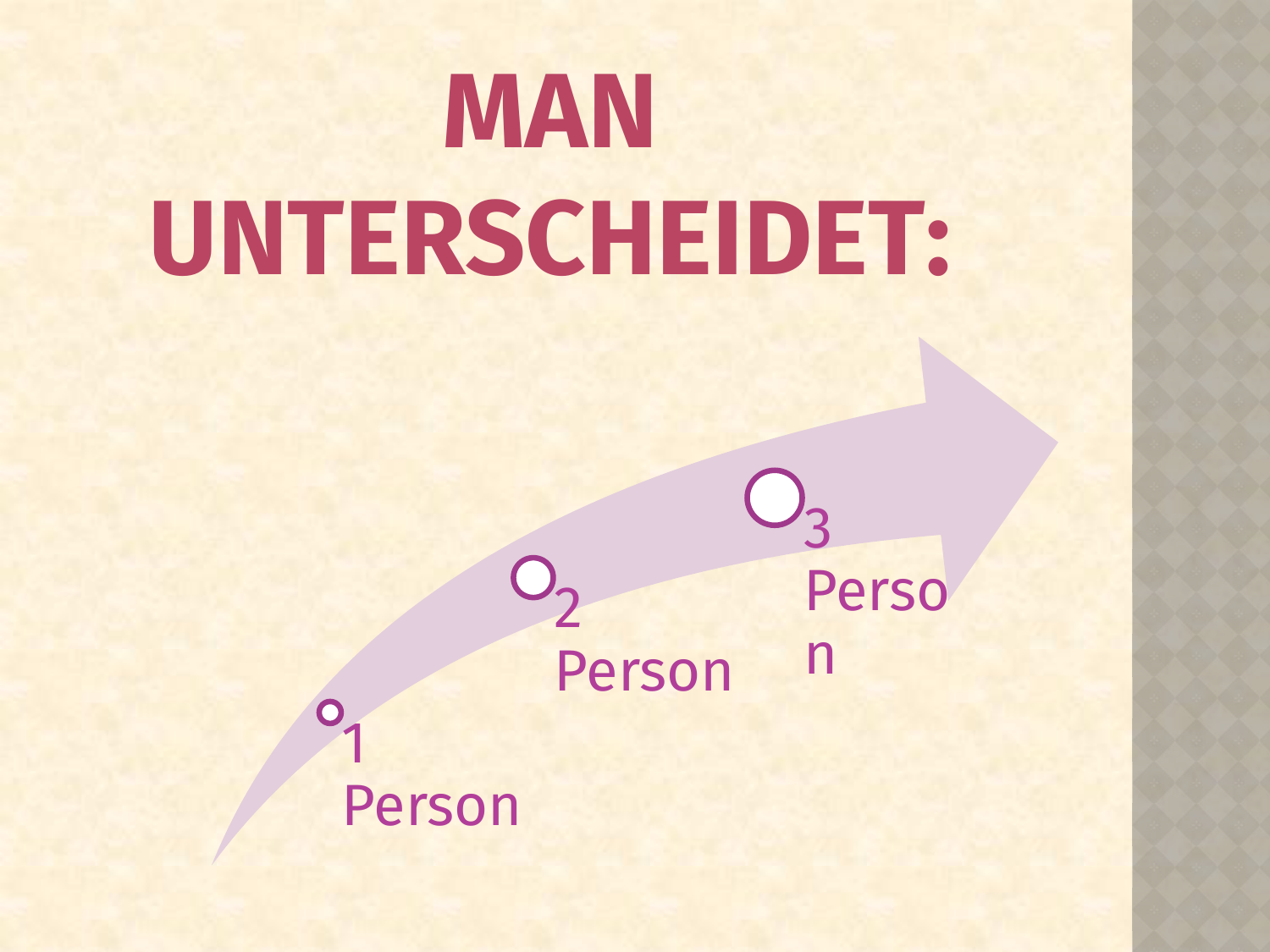

Man unterscheidet:
1 Person
2 Person
3 Person